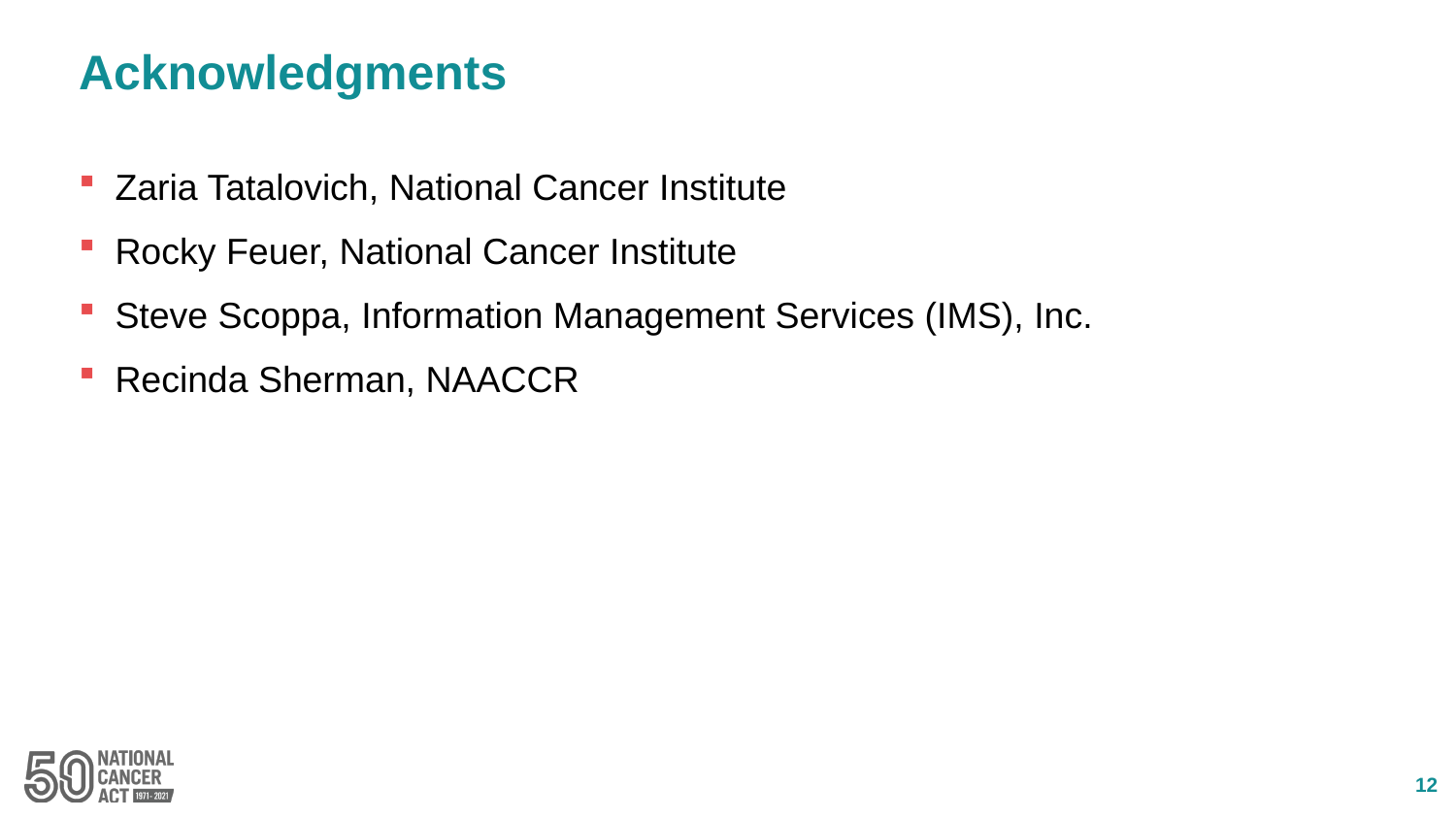

# Acknowledgments
Zaria Tatalovich, National Cancer Institute
Rocky Feuer, National Cancer Institute
Steve Scoppa, Information Management Services (IMS), Inc.
Recinda Sherman, NAACCR